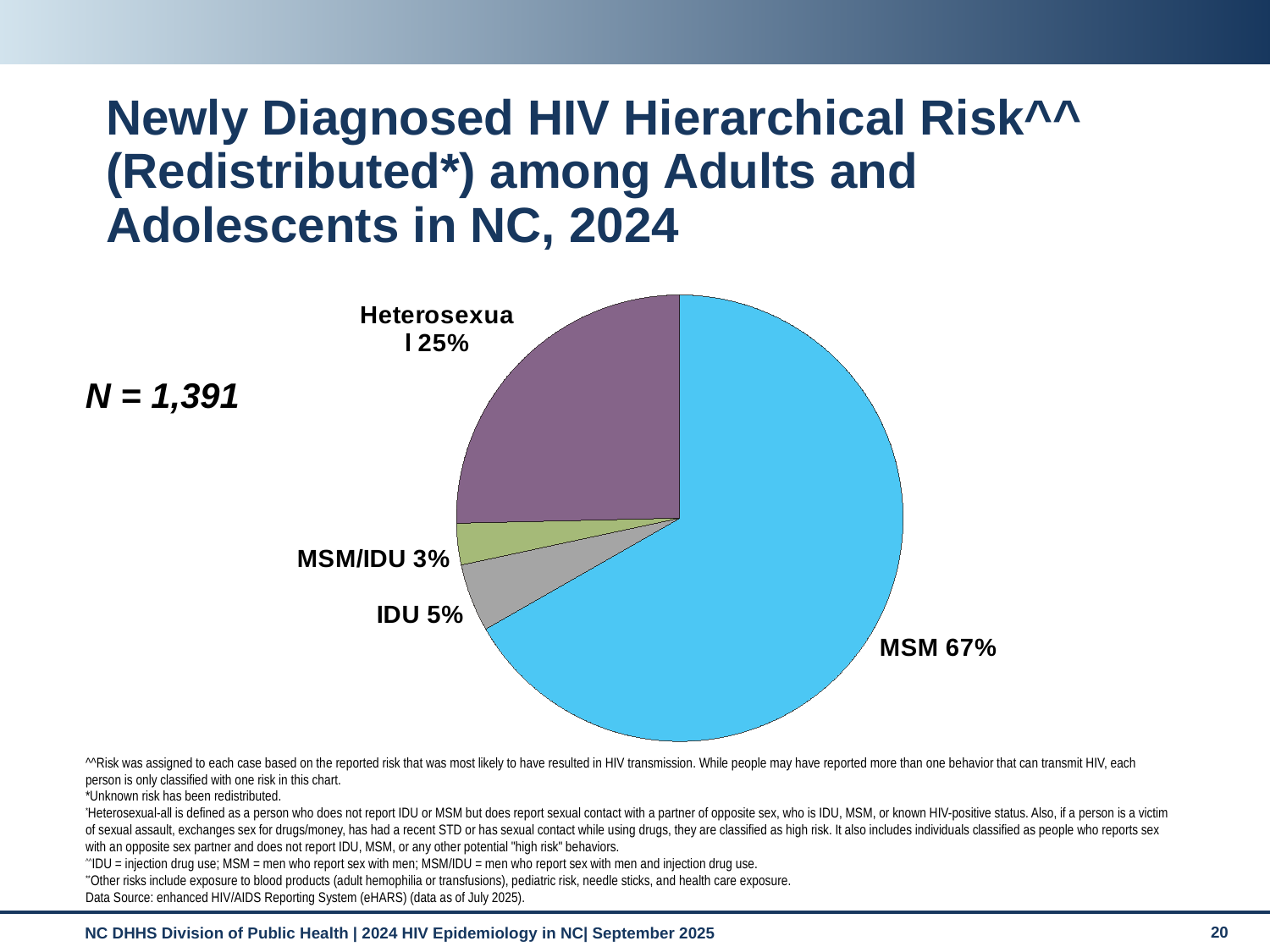

# Newly Diagnosed HIV Hierarchical Risk^^ (Redistributed*) among Adults and Adolescents in NC, 2024

### Chart

| Category |  |
|---|---|
| MSM | 0.6669101533966398 |
| IDU | 0.04894083272461651 |
| MSM/IDU | 0.029948867786705625 |
| Heterosexual | 0.2534696859021183 |
| Other | 0.0 |
N = 1,391
^^Risk was assigned to each case based on the reported risk that was most likely to have resulted in HIV transmission. While people may have reported more than one behavior that can transmit HIV, each person is only classified with one risk in this chart.
*Unknown risk has been redistributed.
*Heterosexual-all is defined as a person who does not report IDU or MSM but does report sexual contact with a partner of opposite sex, who is IDU, MSM, or known HIV-positive status. Also, if a person is a victim of sexual assault, exchanges sex for drugs/money, has had a recent STD or has sexual contact while using drugs, they are classified as high risk. It also includes individuals classified as people who reports sex with an opposite sex partner and does not report IDU, MSM, or any other potential "high risk" behaviors.
^^IDU = injection drug use; MSM = men who report sex with men; MSM/IDU = men who report sex with men and injection drug use.
**Other risks include exposure to blood products (adult hemophilia or transfusions), pediatric risk, needle sticks, and health care exposure.
Data Source: enhanced HIV/AIDS Reporting System (eHARS) (data as of July 2025).